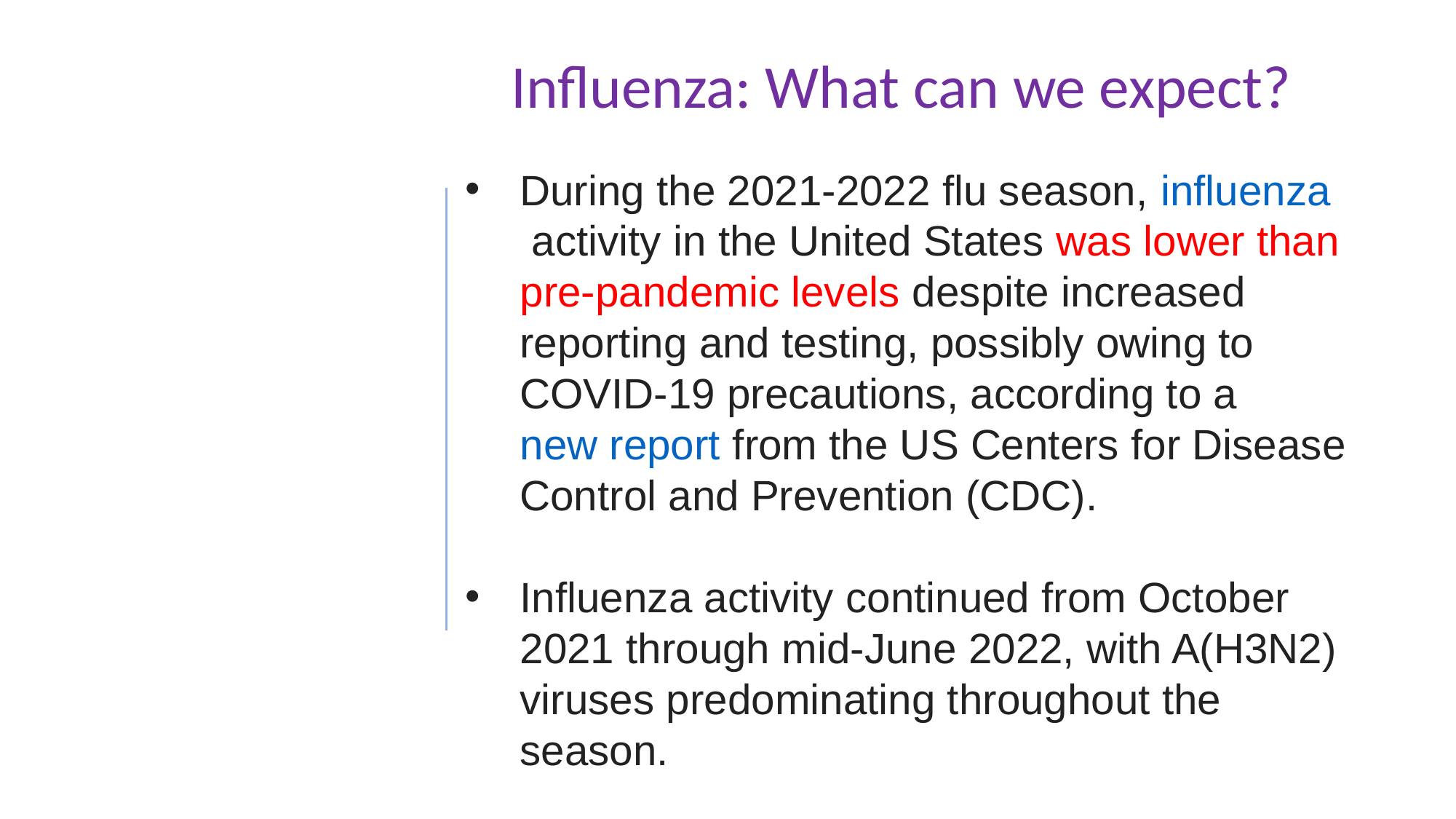

Influenza: What can we expect?
During the 2021-2022 flu season, influenza activity in the United States was lower than pre-pandemic levels despite increased reporting and testing, possibly owing to COVID-19 precautions, according to a new report from the US Centers for Disease Control and Prevention (CDC).

Influenza activity continued from October 2021 through mid-June 2022, with A(H3N2) viruses predominating throughout the season.
26